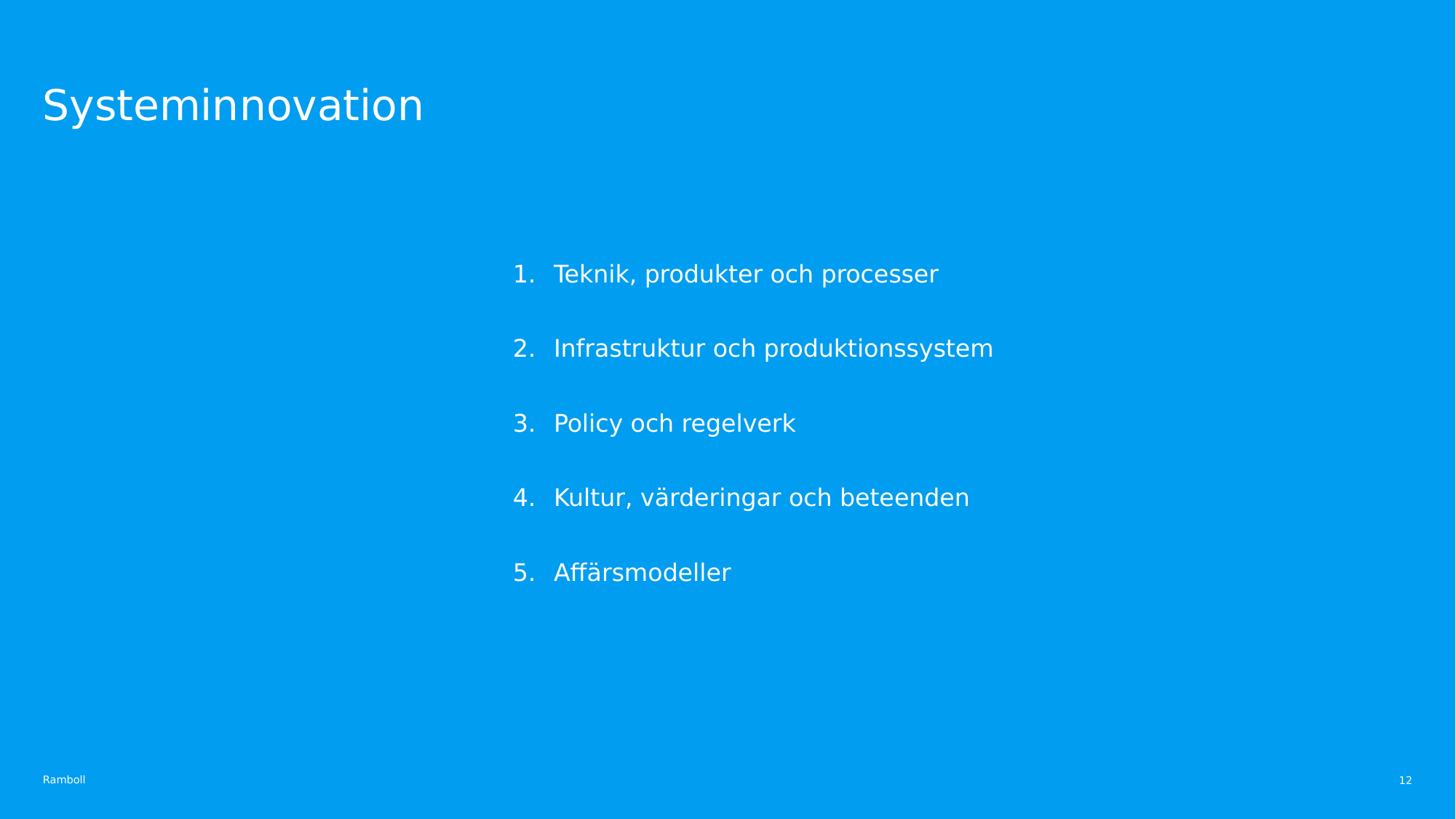

# Systeminnovation
Teknik, produkter och processer
Infrastruktur och produktionssystem
Policy och regelverk
Kultur, värderingar och beteenden
Affärsmodeller
12